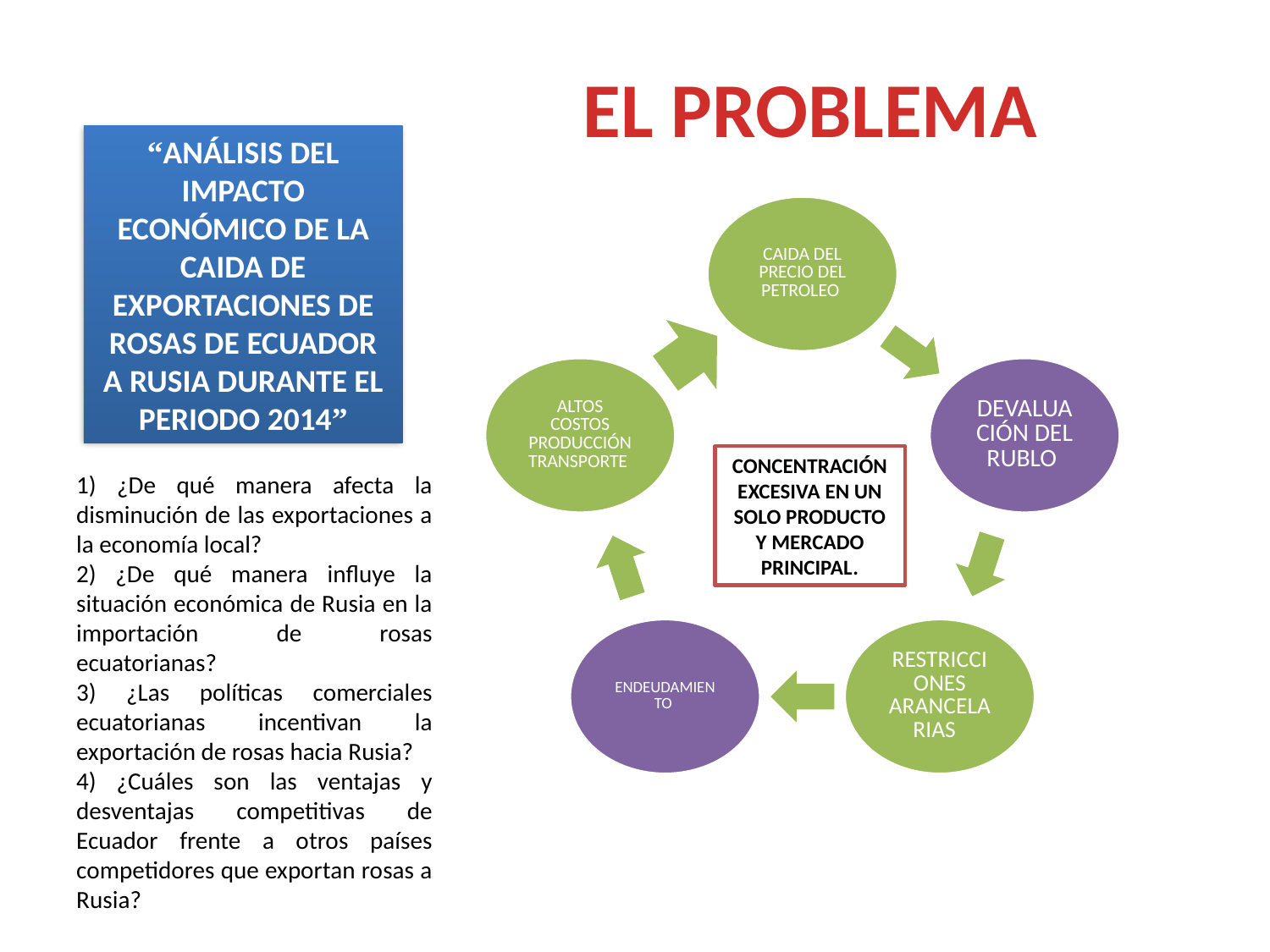

# EL PROBLEMA
“ANÁLISIS DEL IMPACTO ECONÓMICO DE LA CAIDA DE EXPORTACIONES DE ROSAS DE ECUADOR A RUSIA DURANTE EL PERIODO 2014”
CAIDA DEL PRECIO DEL PETROLEO
DEVALUACIÓN DEL RUBLO
RESTRICCIONES ARANCELARIAS
ENDEUDAMIENTO
ALTOS COSTOS PRODUCCIÓN TRANSPORTE
CONCENTRACIÓN EXCESIVA EN UN SOLO PRODUCTO Y MERCADO PRINCIPAL.
1) ¿De qué manera afecta la disminución de las exportaciones a la economía local?
2) ¿De qué manera influye la situación económica de Rusia en la importación de rosas ecuatorianas?
3) ¿Las políticas comerciales ecuatorianas incentivan la exportación de rosas hacia Rusia?
4) ¿Cuáles son las ventajas y desventajas competitivas de Ecuador frente a otros países competidores que exportan rosas a Rusia?